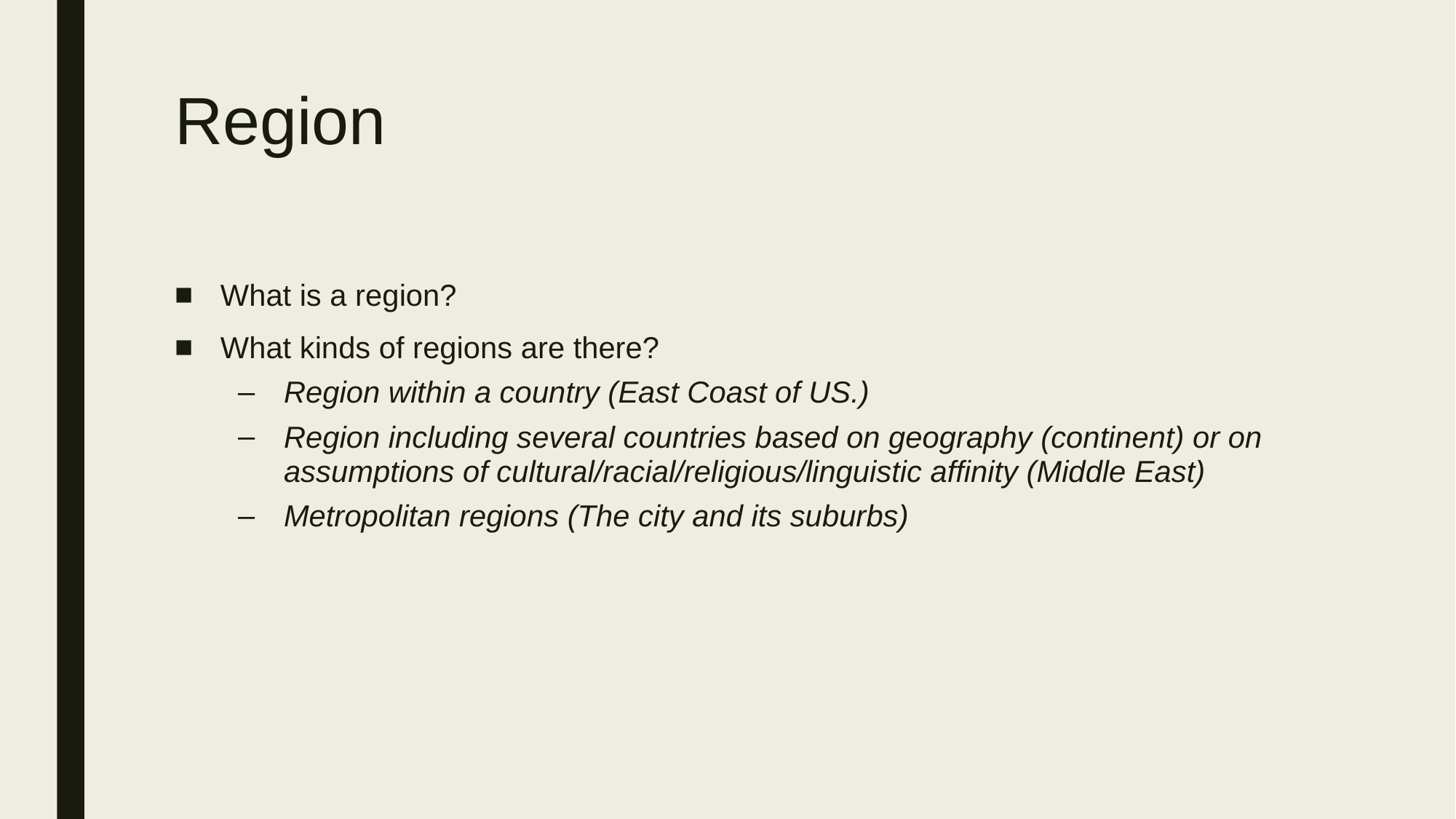

# Region
What is a region?
What kinds of regions are there?
Region within a country (East Coast of US.)
Region including several countries based on geography (continent) or on assumptions of cultural/racial/religious/linguistic affinity (Middle East)
Metropolitan regions (The city and its suburbs)